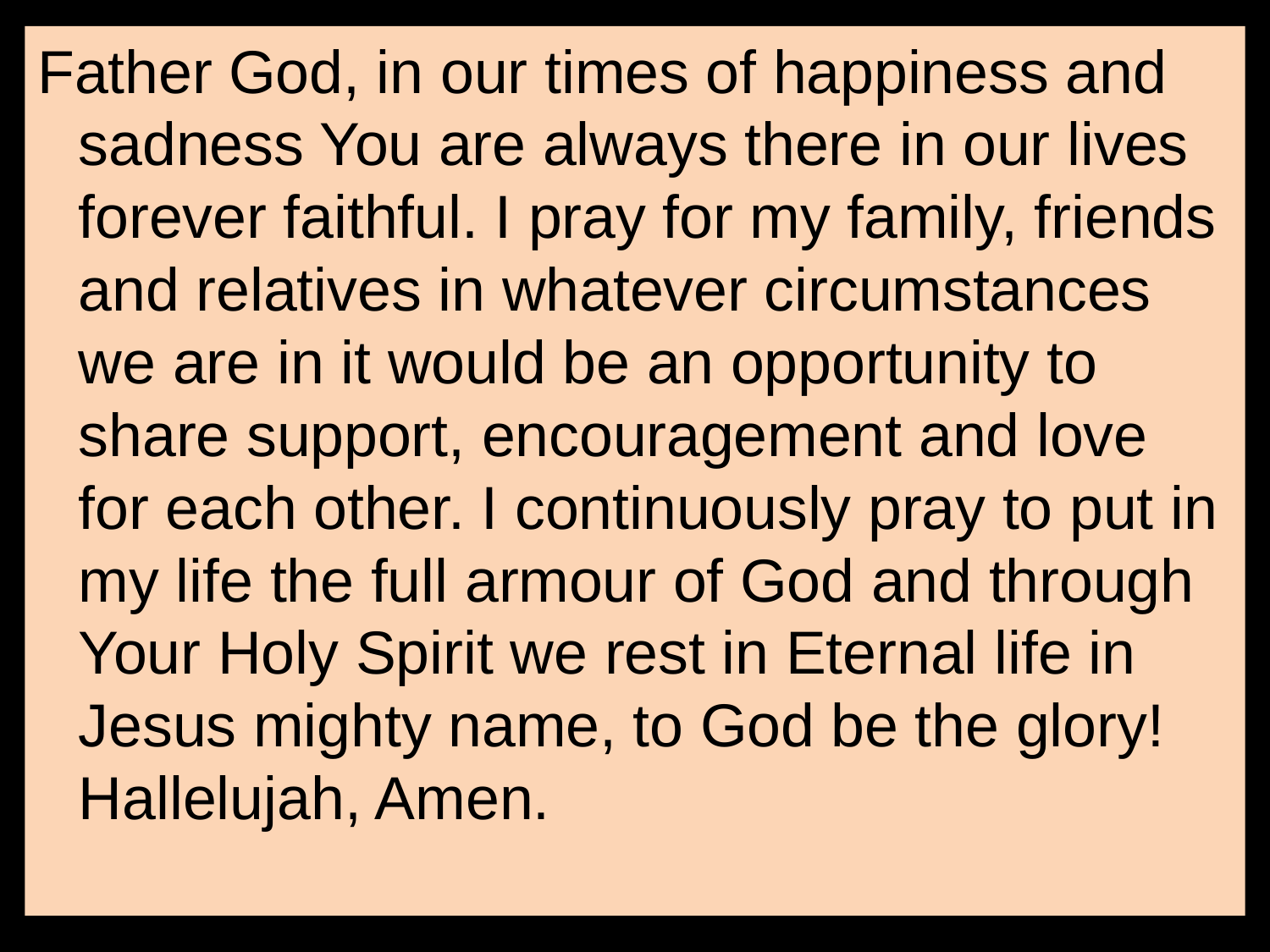

Father God, in our times of happiness and sadness You are always there in our lives forever faithful. I pray for my family, friends and relatives in whatever circumstances we are in it would be an opportunity to share support, encouragement and love for each other. I continuously pray to put in my life the full armour of God and through Your Holy Spirit we rest in Eternal life in Jesus mighty name, to God be the glory! Hallelujah, Amen.